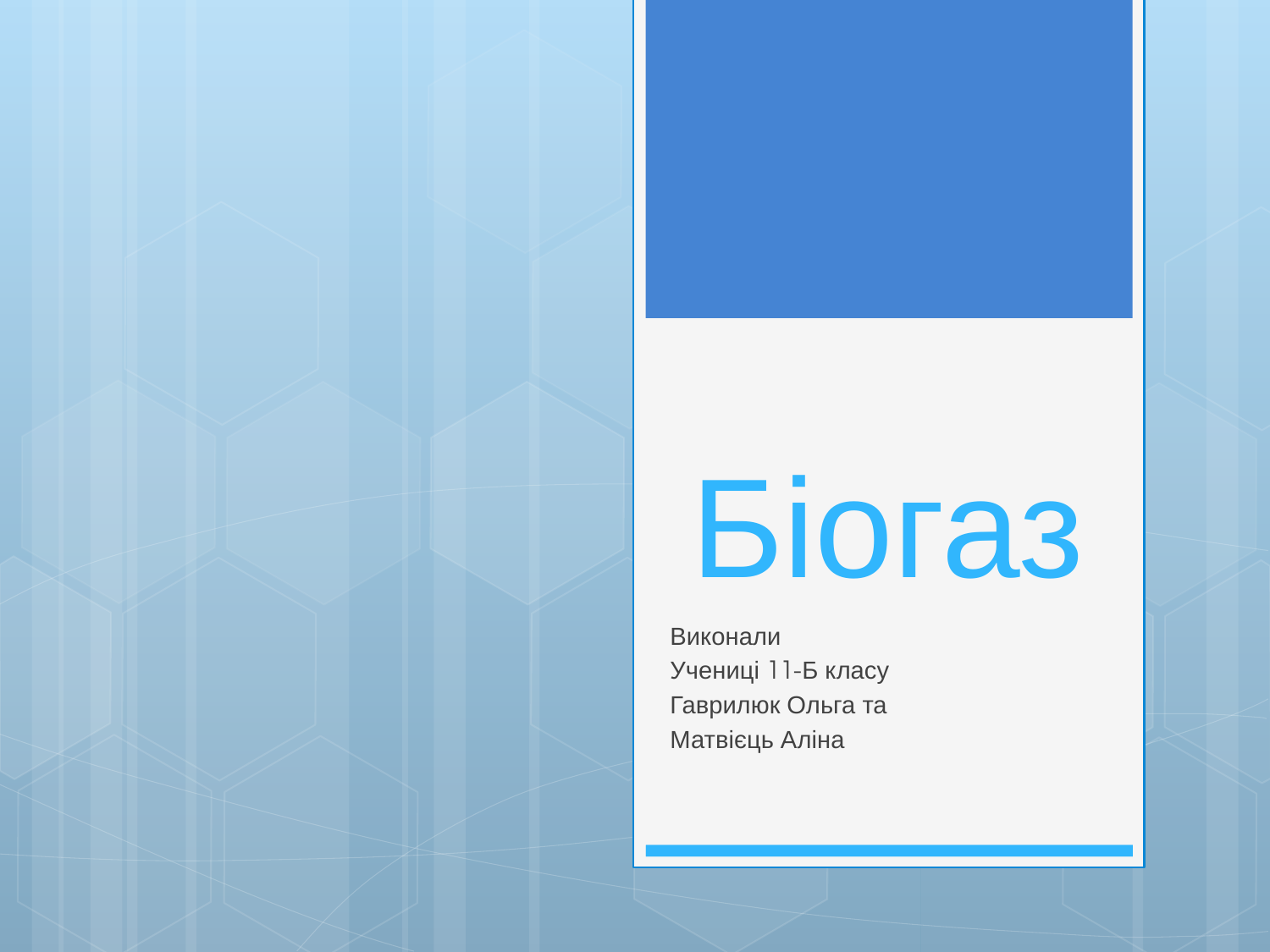

# Біогаз
Виконали
Учениці 11-Б класу
Гаврилюк Ольга та
Матвієць Аліна